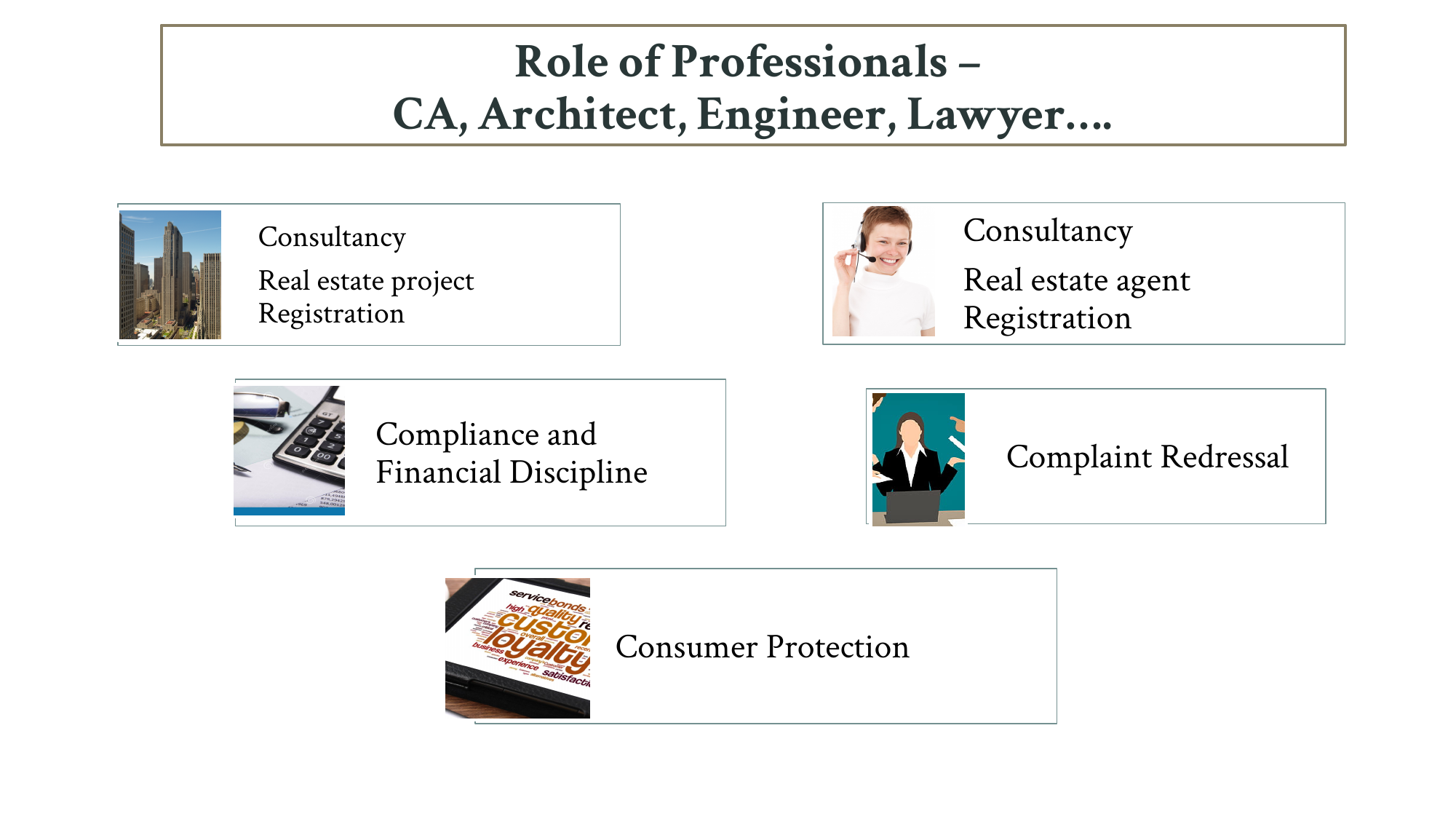

Role of Professionals –
CA, Architect, Engineer, Lawyer….
Consultancy
Real estate project Registration
Consultancy
Real estate agent Registration
Compliance and Financial Discipline
Complaint Redressal
Consumer Protection